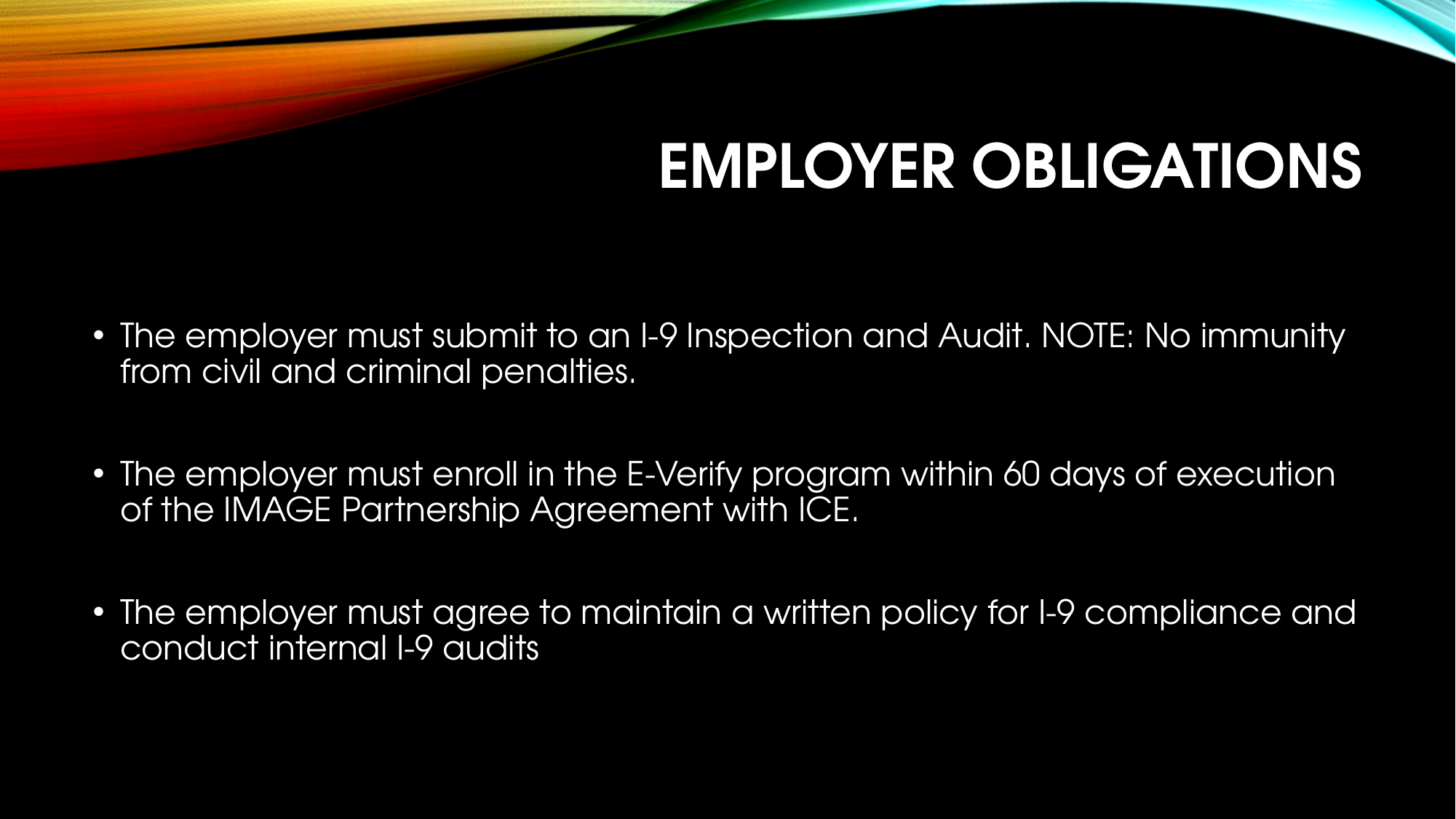

# Employer obligations

The employer must submit to an I-9 Inspection and Audit. NOTE: No immunity from civil and criminal penalties.

The employer must enroll in the E-Verify program within 60 days of execution of the IMAGE Partnership Agreement with ICE.

The employer must agree to maintain a written policy for I-9 compliance and conduct internal I-9 audits